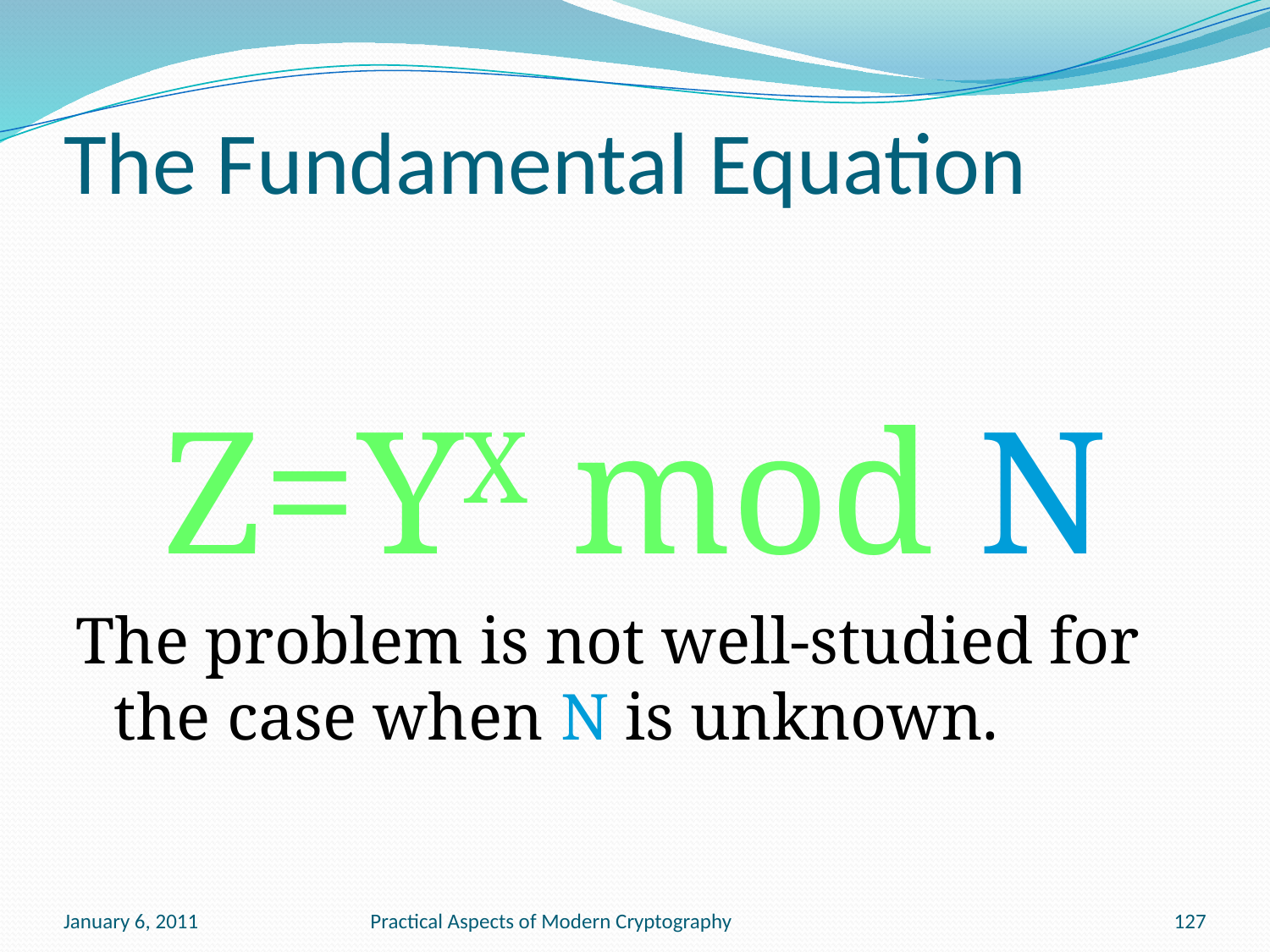

# The Fundamental Equation

Z=YX mod N
The problem is not well-studied for the case when N is unknown.
January 6, 2011
Practical Aspects of Modern Cryptography
127